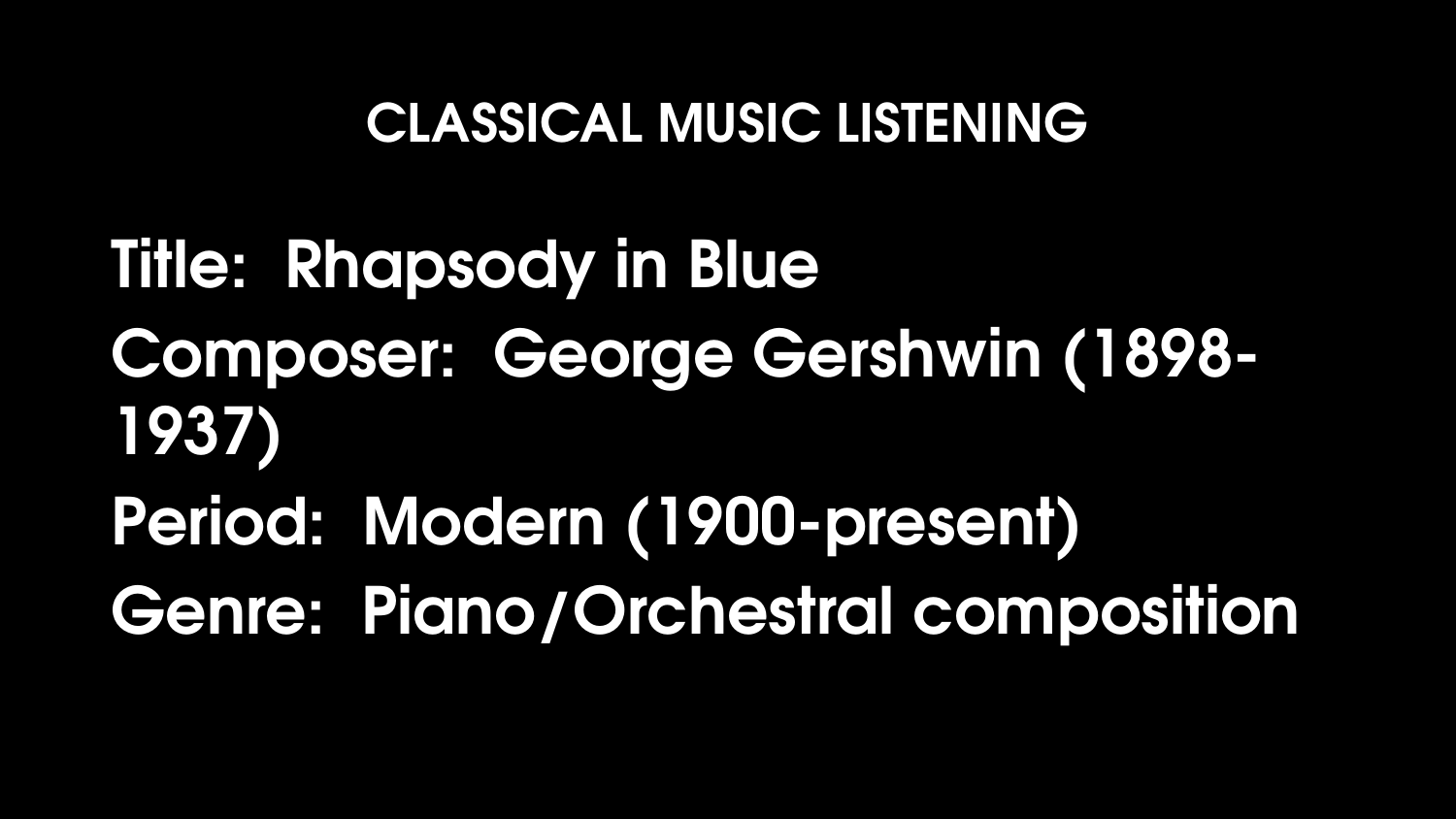

CLASSICAL MUSIC LISTENING

Title:  Rhapsody in Blue
Composer:  George Gershwin (1898-1937)
Period:  Modern (1900-present)
Genre:  Piano/Orchestral composition